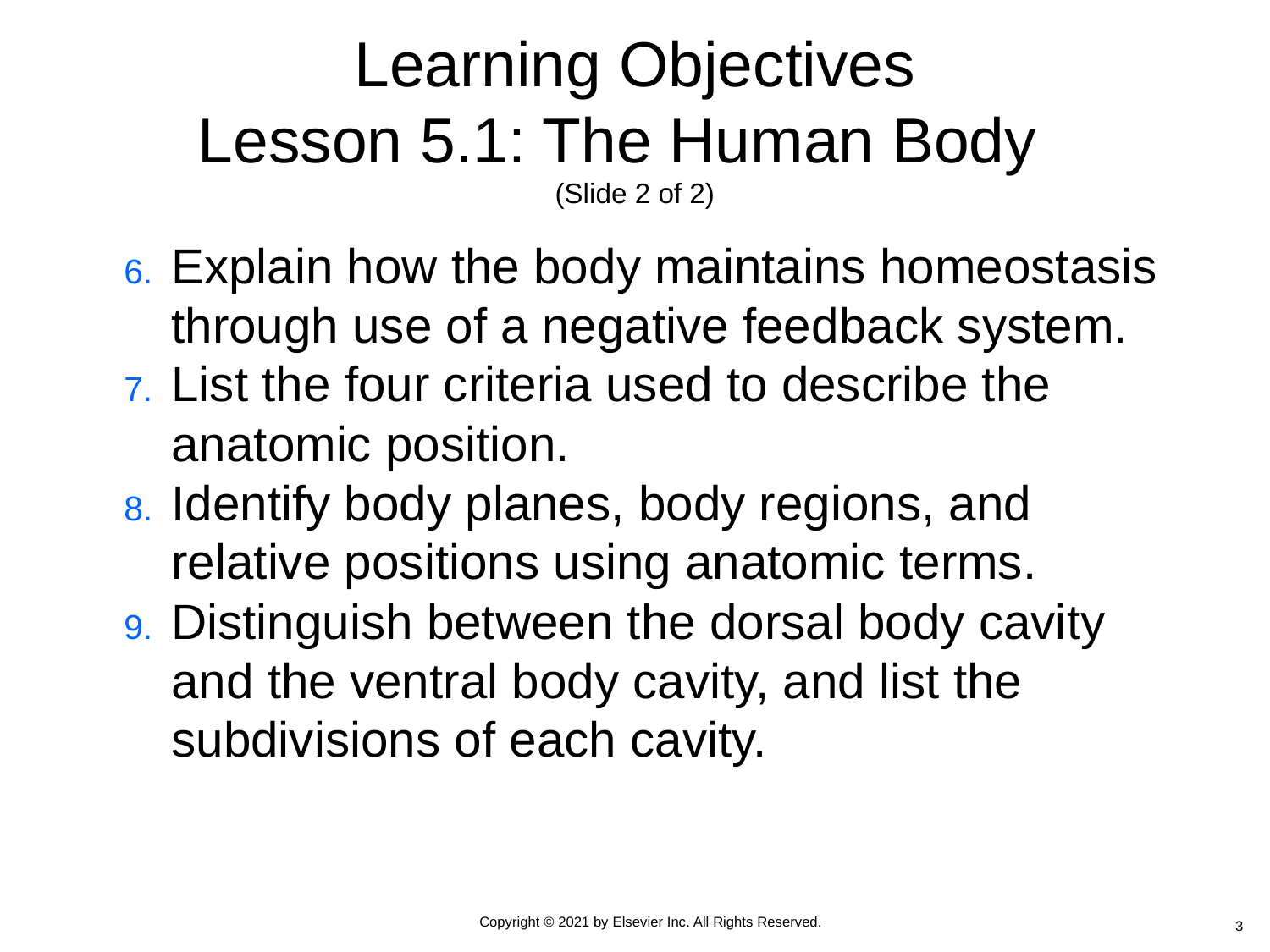

# Learning Objectives Lesson 5.1: The Human Body (Slide 2 of 2)
Explain how the body maintains homeostasis through use of a negative feedback system.
List the four criteria used to describe the anatomic position.
Identify body planes, body regions, and relative positions using anatomic terms.
Distinguish between the dorsal body cavity and the ventral body cavity, and list the subdivisions of each cavity.
3